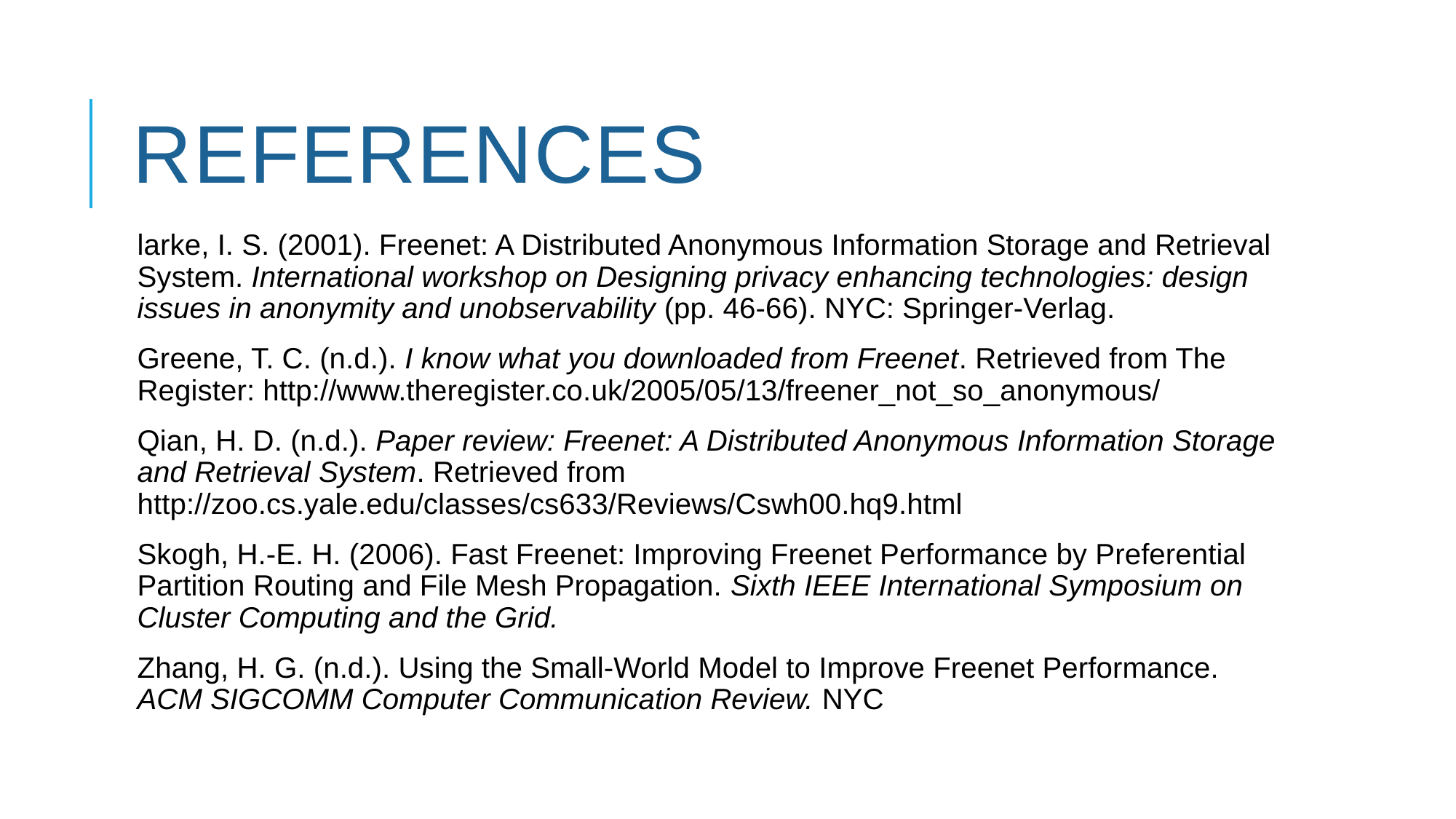

# References
larke, I. S. (2001). Freenet: A Distributed Anonymous Information Storage and Retrieval System. International workshop on Designing privacy enhancing technologies: design issues in anonymity and unobservability (pp. 46-66). NYC: Springer-Verlag.
Greene, T. C. (n.d.). I know what you downloaded from Freenet. Retrieved from The Register: http://www.theregister.co.uk/2005/05/13/freener_not_so_anonymous/
Qian, H. D. (n.d.). Paper review: Freenet: A Distributed Anonymous Information Storage and Retrieval System. Retrieved from http://zoo.cs.yale.edu/classes/cs633/Reviews/Cswh00.hq9.html
Skogh, H.-E. H. (2006). Fast Freenet: Improving Freenet Performance by Preferential Partition Routing and File Mesh Propagation. Sixth IEEE International Symposium on Cluster Computing and the Grid.
Zhang, H. G. (n.d.). Using the Small-World Model to Improve Freenet Performance. ACM SIGCOMM Computer Communication Review. NYC